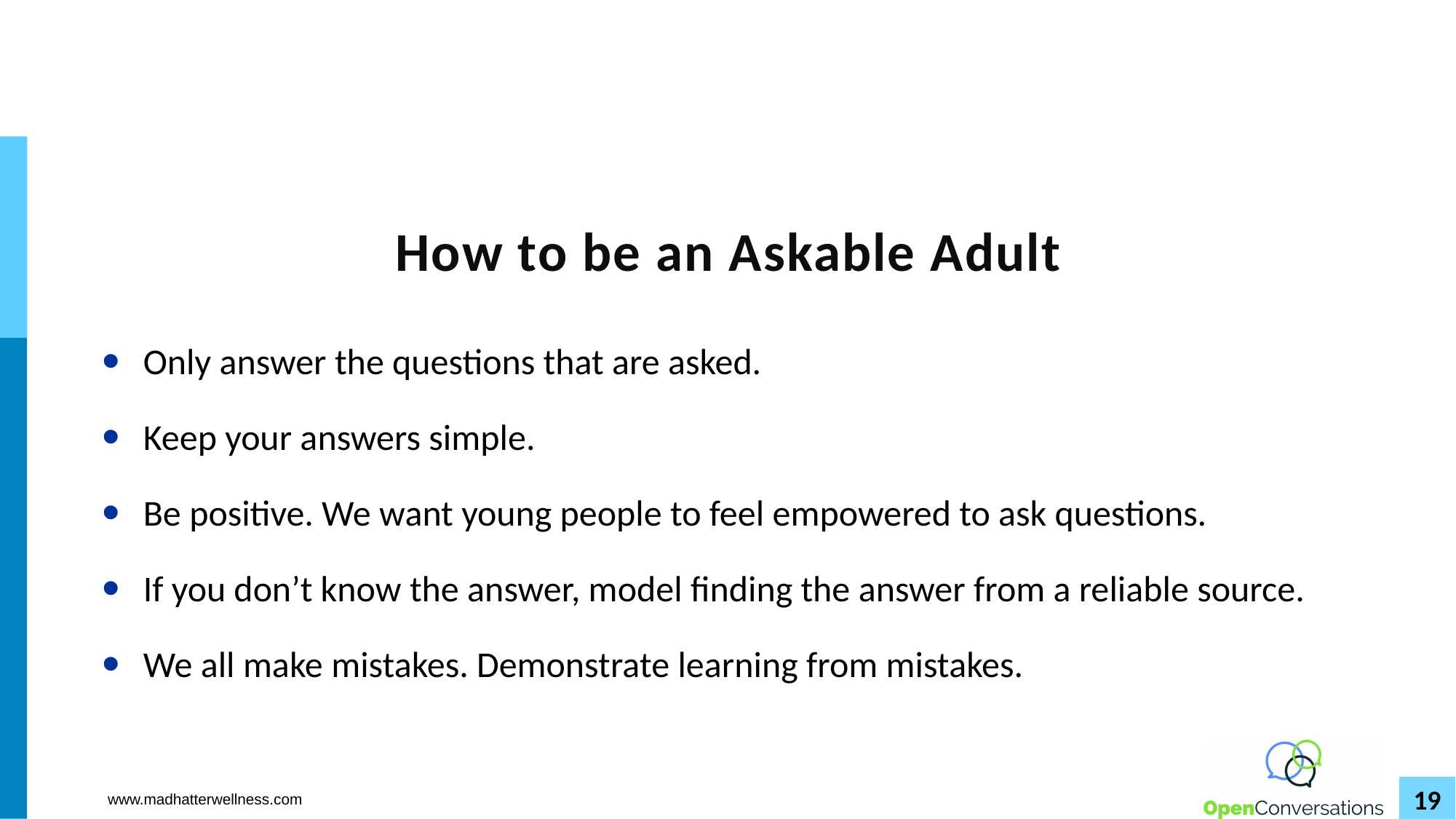

# How to be an Askable Adult
Only answer the questions that are asked.
Keep your answers simple.
Be positive. We want young people to feel empowered to ask questions.
If you don’t know the answer, model finding the answer from a reliable source.
We all make mistakes. Demonstrate learning from mistakes.